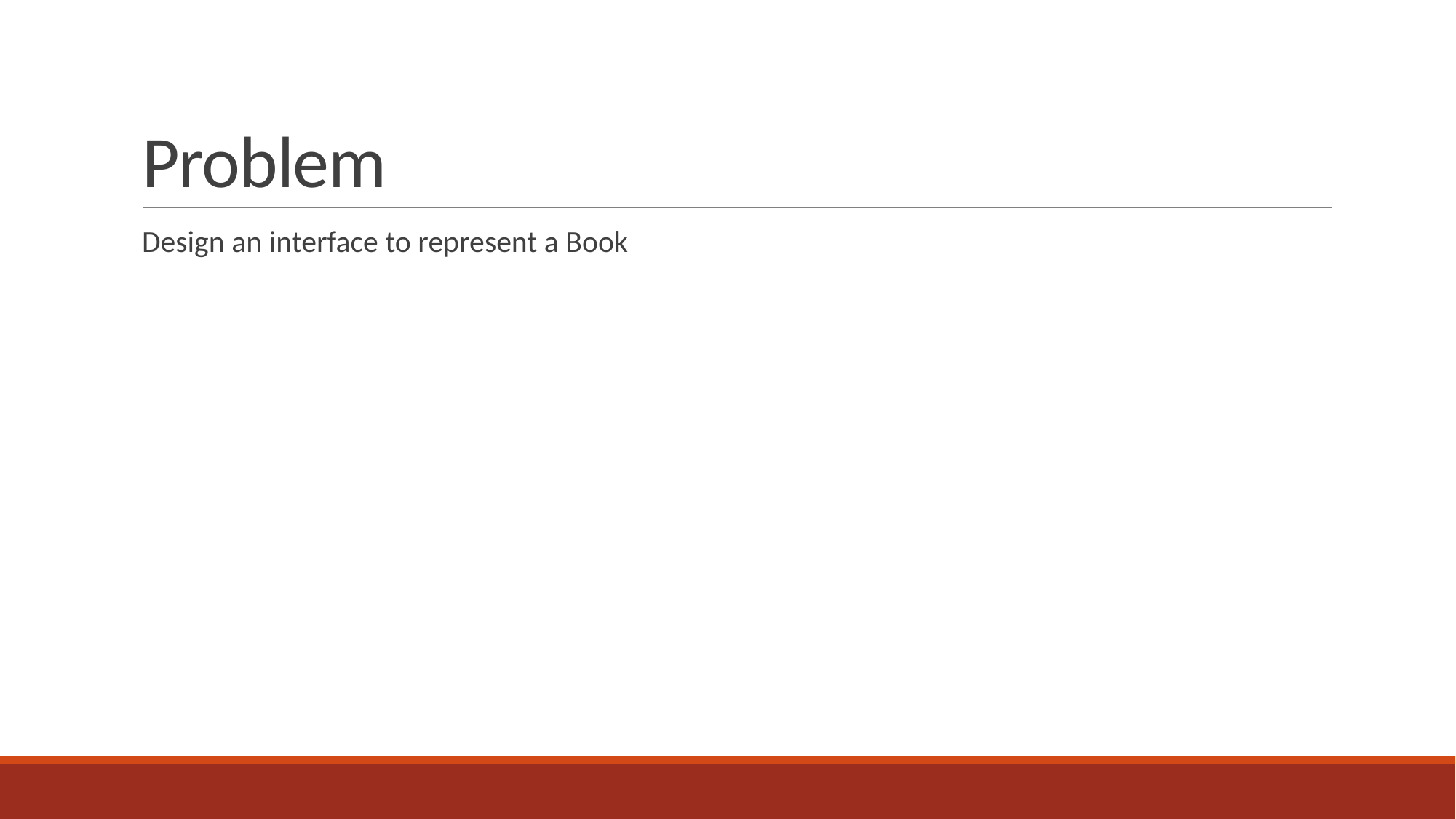

# Problem
Design an interface to represent a Book